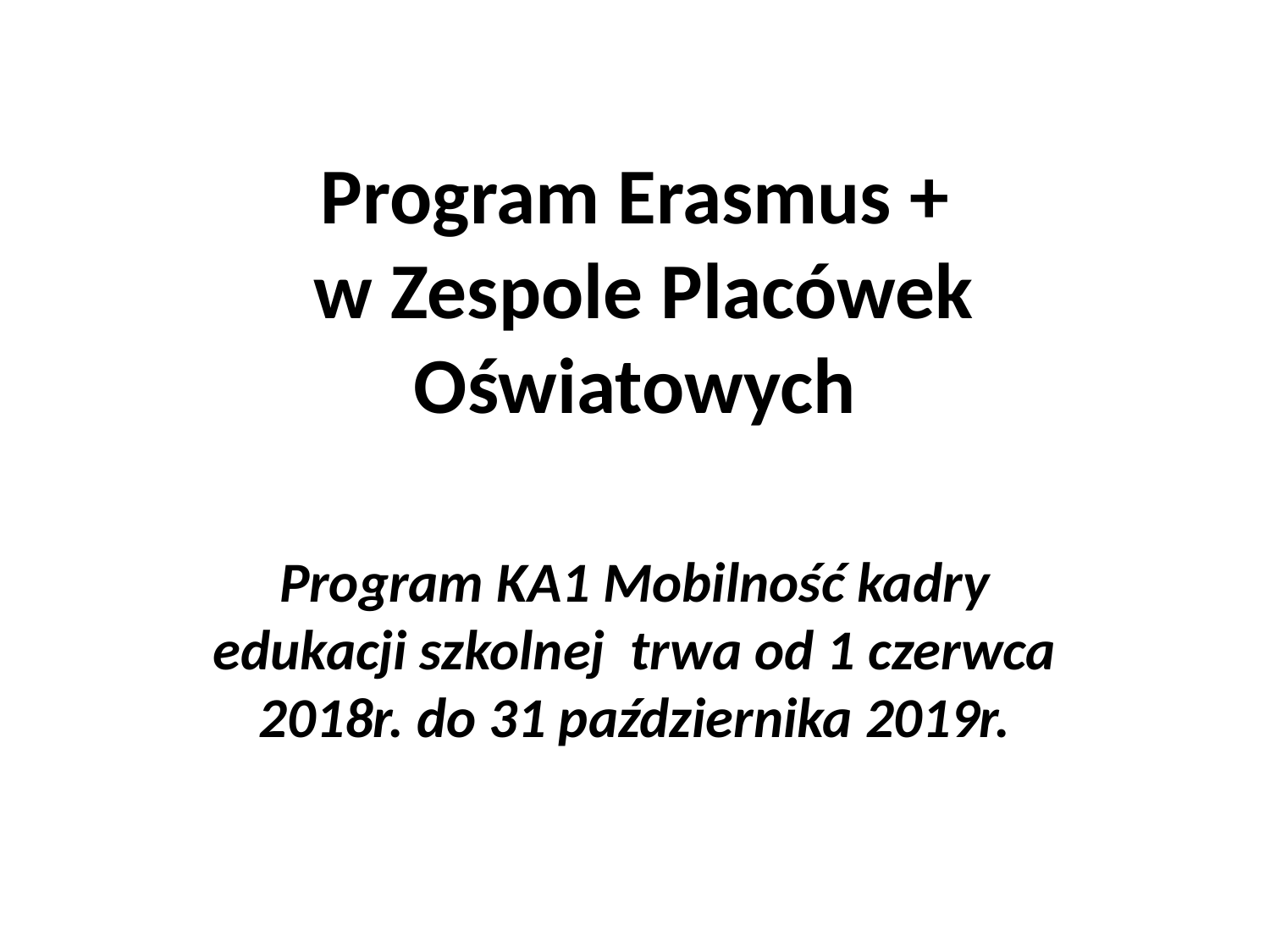

# Program Erasmus + w Zespole Placówek Oświatowych
Program KA1 Mobilność kadry edukacji szkolnej  trwa od 1 czerwca 2018r. do 31 października 2019r.